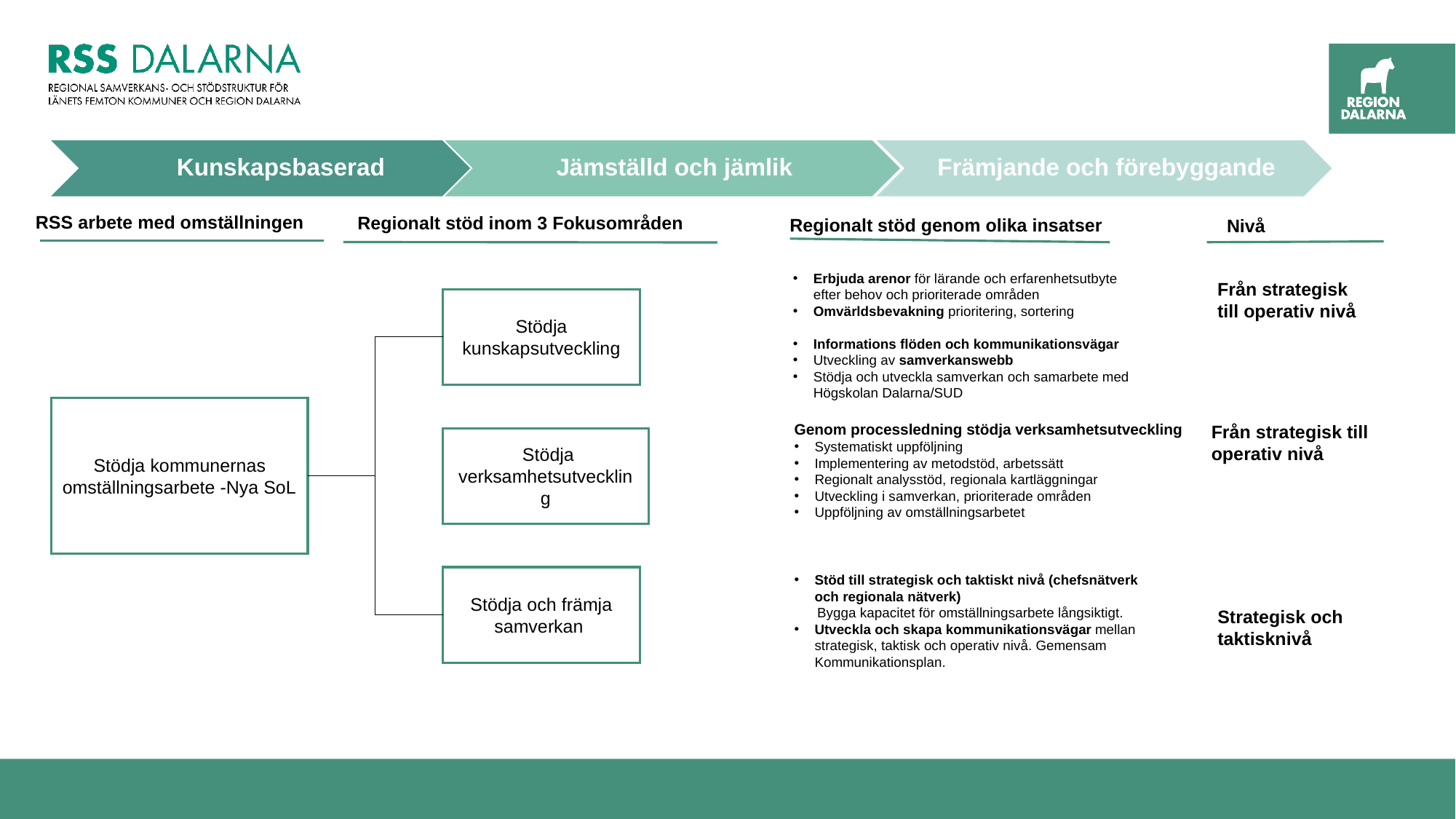

Kunskapsbaserad
Jämställd och jämlik
Främjande och förebyggande
RSS arbete med omställningen
Regionalt stöd inom 3 Fokusområden
Regionalt stöd genom olika insatser
Nivå

Erbjuda arenor för lärande och erfarenhetsutbyte efter behov och prioriterade områden
Omvärldsbevakning prioritering, sortering
Informations flöden och kommunikationsvägar
Utveckling av samverkanswebb
Stödja och utveckla samverkan och samarbete med Högskolan Dalarna/SUD

Från strategisk till operativ nivå
Stödja kunskapsutveckling
Stödja kommunernas omställningsarbete -Nya SoL
 Stödja verksamhetsutveckling

Stödja och främja samverkan

Från strategisk till operativ nivå

Genom processledning stödja verksamhetsutveckling
Systematiskt uppföljning
Implementering av metodstöd, arbetssätt
Regionalt analysstöd, regionala kartläggningar
Utveckling i samverkan, prioriterade områden
Uppföljning av omställningsarbetet

Stöd till strategisk och taktiskt nivå (chefsnätverk och regionala nätverk)
      Bygga kapacitet för omställningsarbete långsiktigt.
Utveckla och skapa kommunikationsvägar mellan strategisk, taktisk och operativ nivå. Gemensam Kommunikationsplan.

Strategisk och taktisknivå